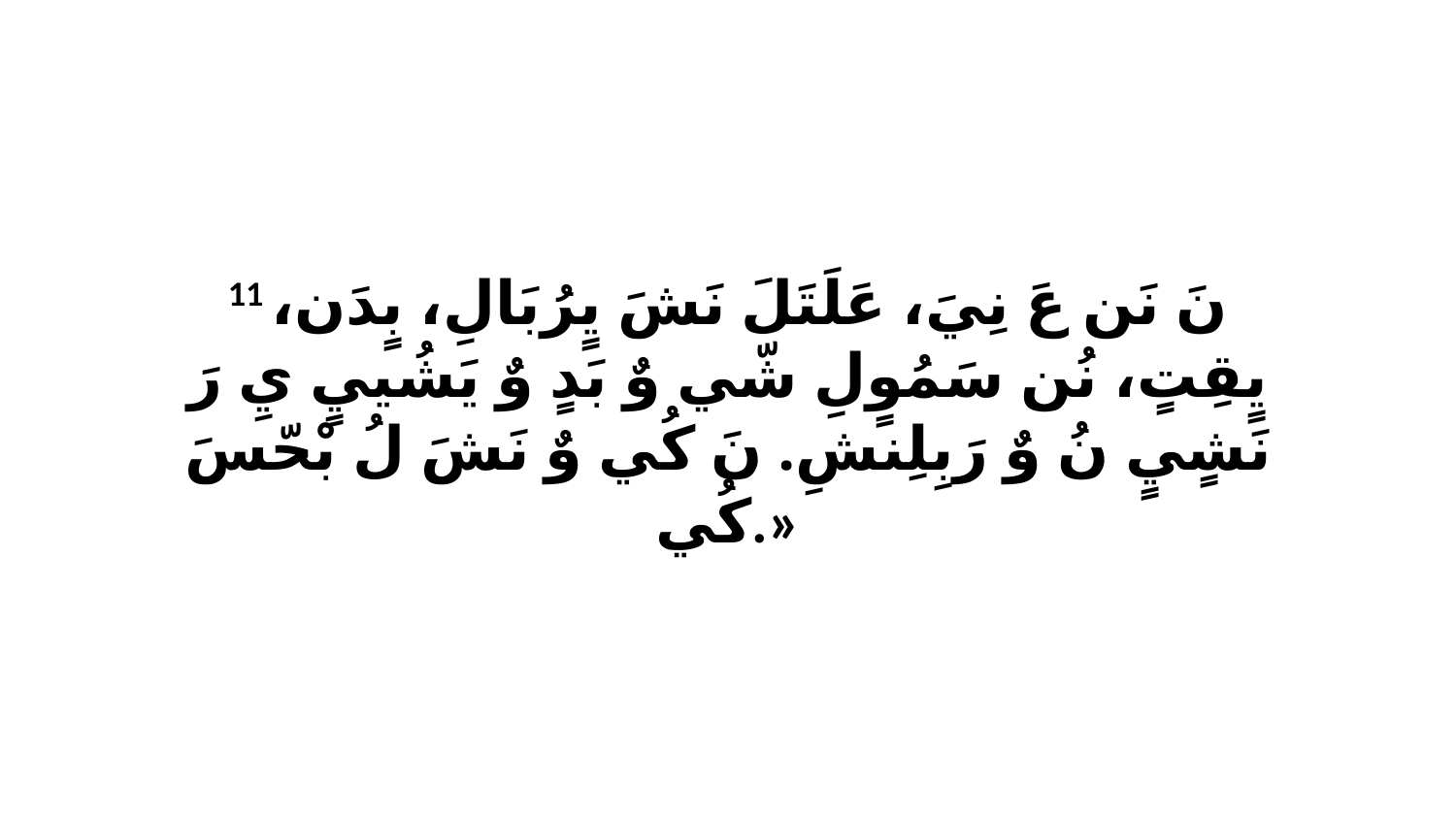

11 نَ نَن عَ نِيَ، عَلَتَلَ نَشَ يٍرُبَالِ، بٍدَن، يٍقِتٍ، نُن سَمُوٍلِ شّي وٌ بَدٍ وٌ يَشُييٍ يِ رَ نَشٍيٍ نُ وٌ رَبِلِنشِ. نَ كُي وٌ نَشَ لُ بْحّسَ كُي.»